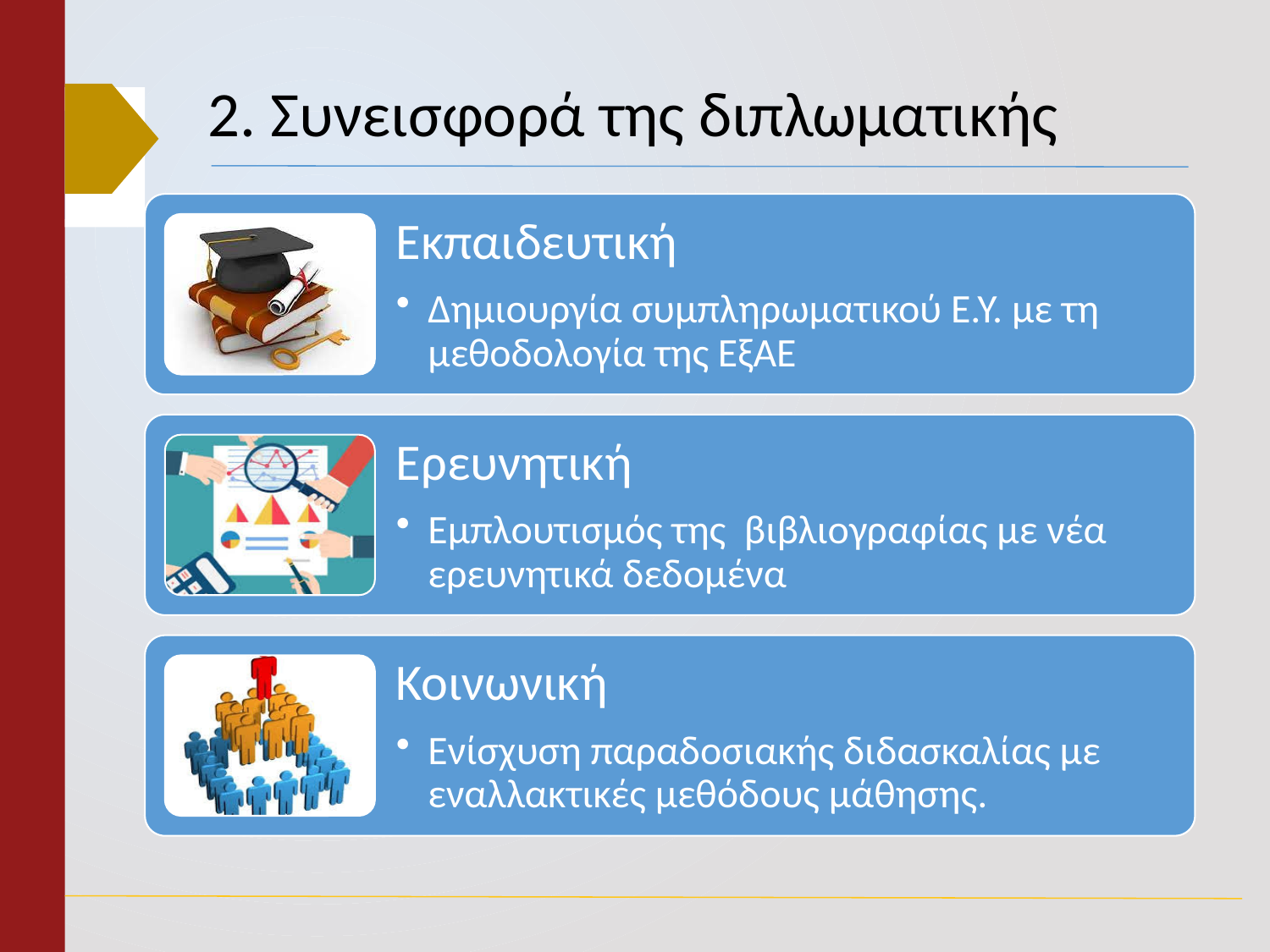

# 2. Συνεισφορά της διπλωματικής
Εκπαιδευτική
Δημιουργία συμπληρωματικού Ε.Υ. με τη μεθοδολογία της ΕξΑΕ
Ερευνητική
Εμπλουτισμός της  βιβλιογραφίας με νέα ερευνητικά δεδομένα
Κοινωνική
Ενίσχυση παραδοσιακής διδασκαλίας με εναλλακτικές μεθόδους μάθησης.